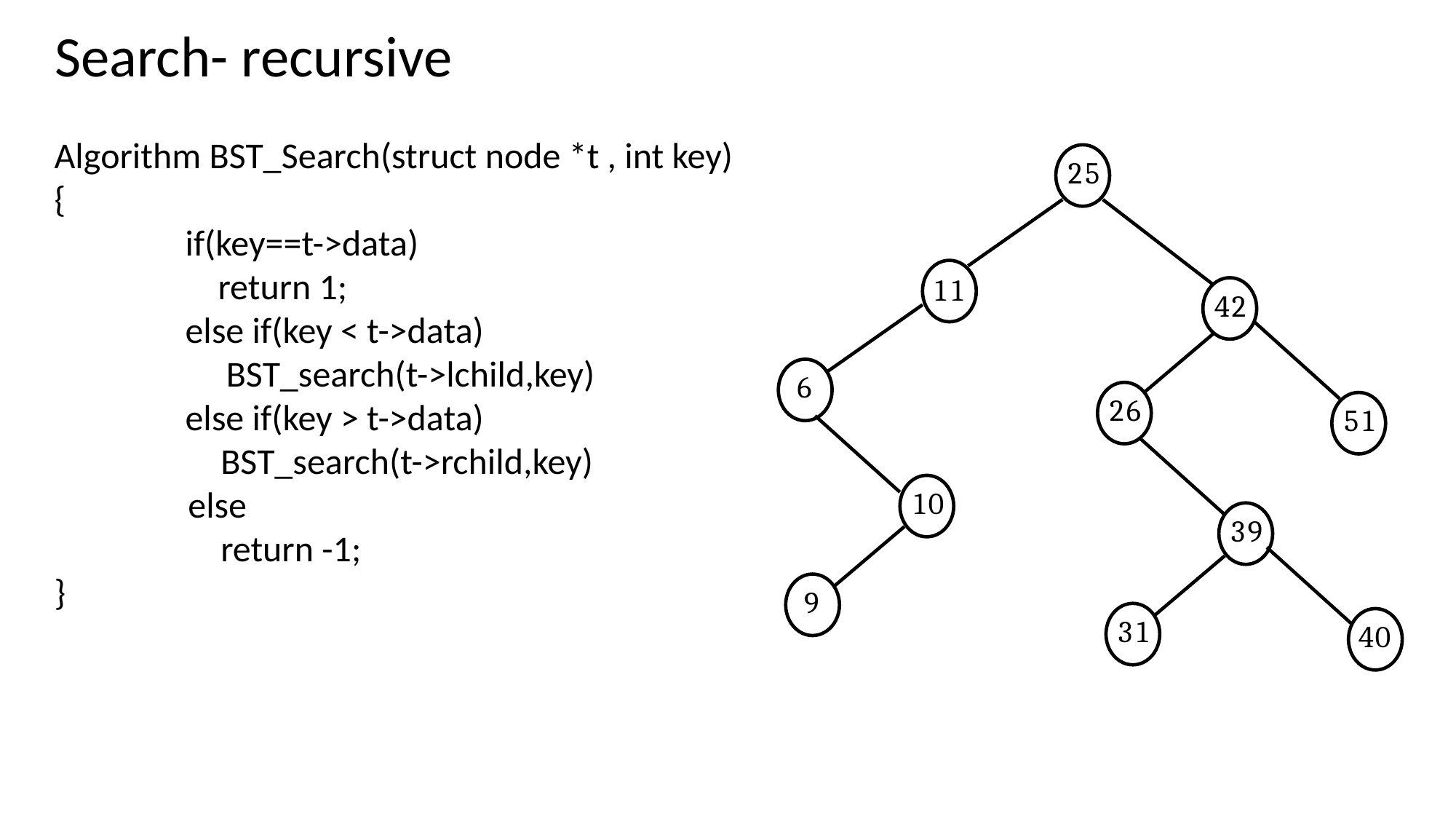

p
 q
# Search- recursive
Algorithm BST_Search(struct node *t , int key)
{
                if(key==t->data)
                    return 1;
                else if(key < t->data)
                     BST_search(t->lchild,key)
                else if(key > t->data)
	       BST_search(t->rchild,key)
	   else
	       return -1;
}

25

11

42

 6

26

51

10

39

 9

31

40